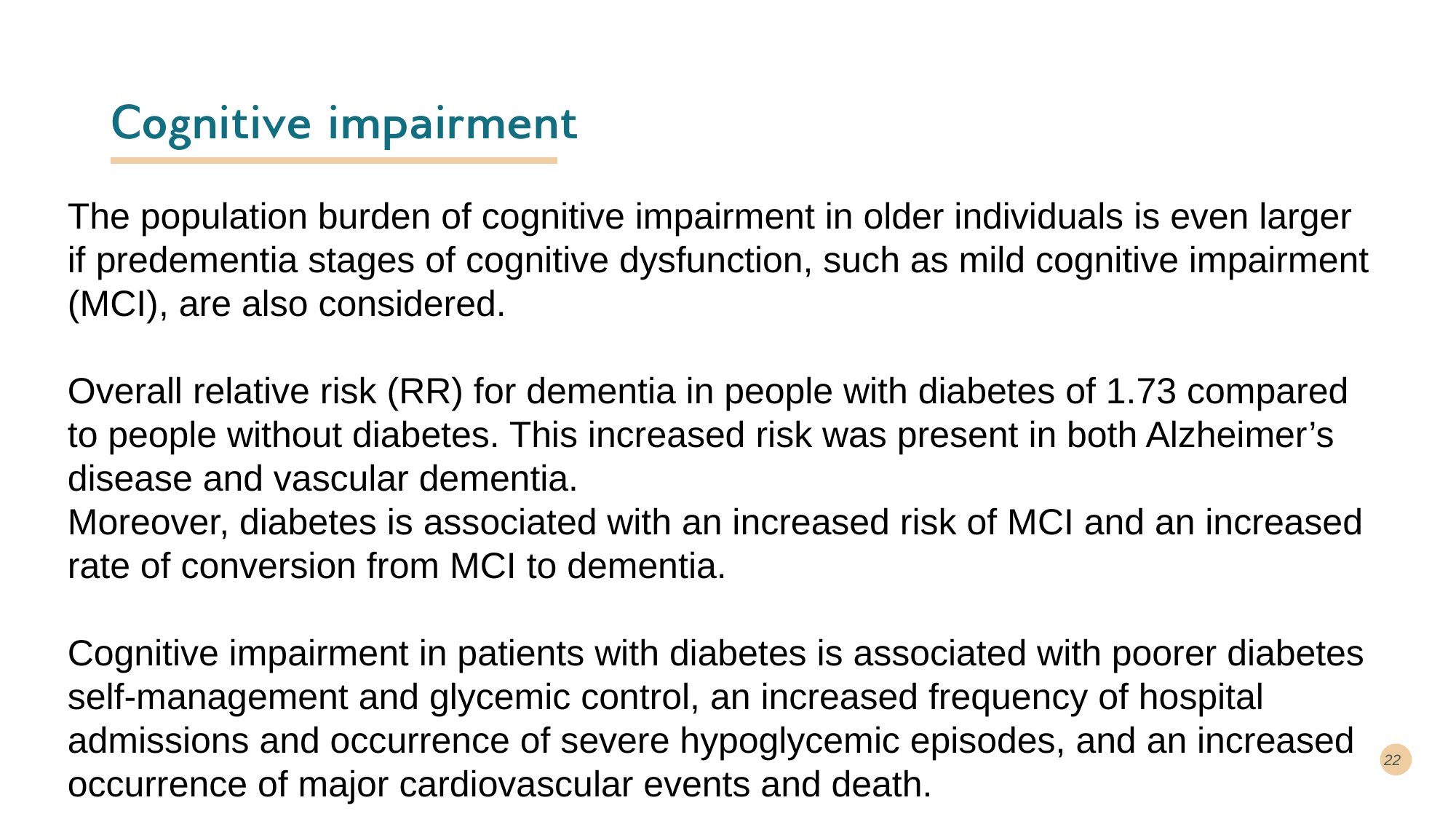

# Cognitive impairment

The population burden of cognitive impairment in older individuals is even larger
if predementia stages of cognitive dysfunction, such as mild cognitive impairment (MCI), are also considered.

Overall relative risk (RR) for dementia in people with diabetes of 1.73 compared to people without diabetes. This increased risk was present in both Alzheimer’s disease and vascular dementia.
Moreover, diabetes is associated with an increased risk of MCI and an increased rate of conversion from MCI to dementia.

Cognitive impairment in patients with diabetes is associated with poorer diabetes self-management and glycemic control, an increased frequency of hospital admissions and occurrence of severe hypoglycemic episodes, and an increased occurrence of major cardiovascular events and death.
22